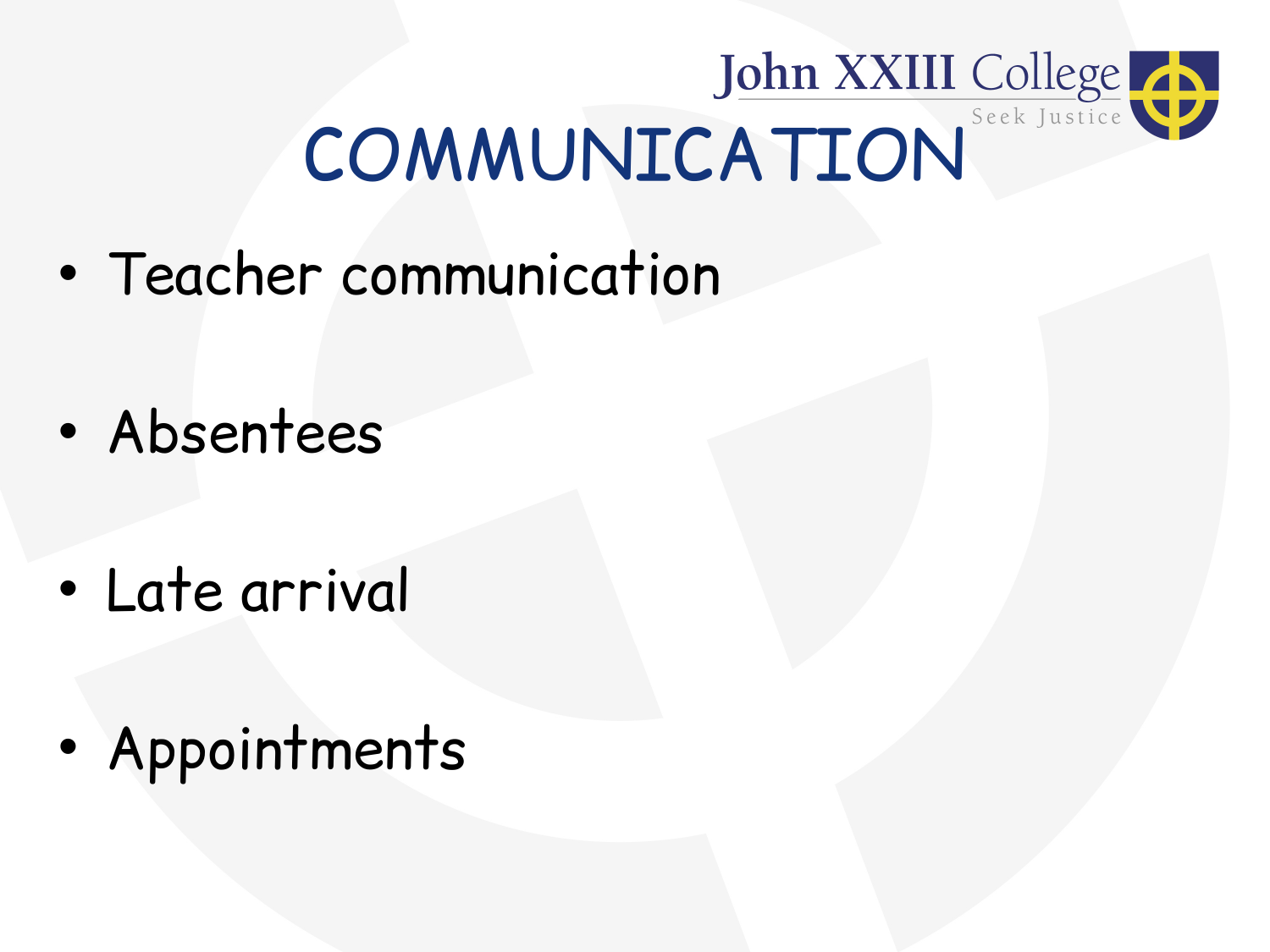

# COMMUNICATION
Teacher communication

Absentees

Late arrival

Appointments